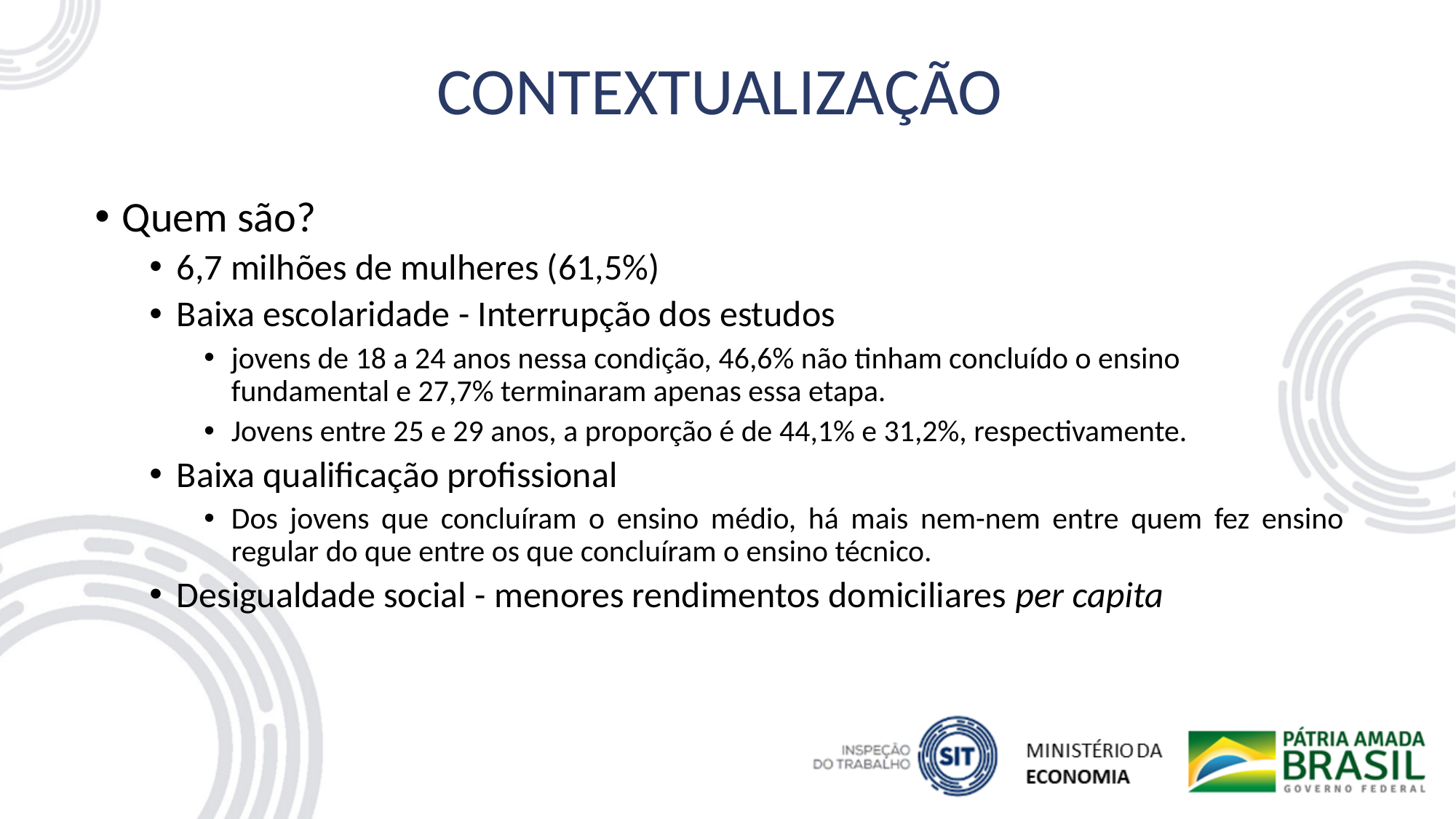

# CONTEXTUALIZAÇÃO
Quem são?
6,7 milhões de mulheres (61,5%)
Baixa escolaridade - Interrupção dos estudos
jovens de 18 a 24 anos nessa condição, 46,6% não tinham concluído o ensino fundamental e 27,7% terminaram apenas essa etapa.
Jovens entre 25 e 29 anos, a proporção é de 44,1% e 31,2%, respectivamente.
Baixa qualificação profissional
Dos jovens que concluíram o ensino médio, há mais nem-nem entre quem fez ensino regular do que entre os que concluíram o ensino técnico.
Desigualdade social - menores rendimentos domiciliares per capita